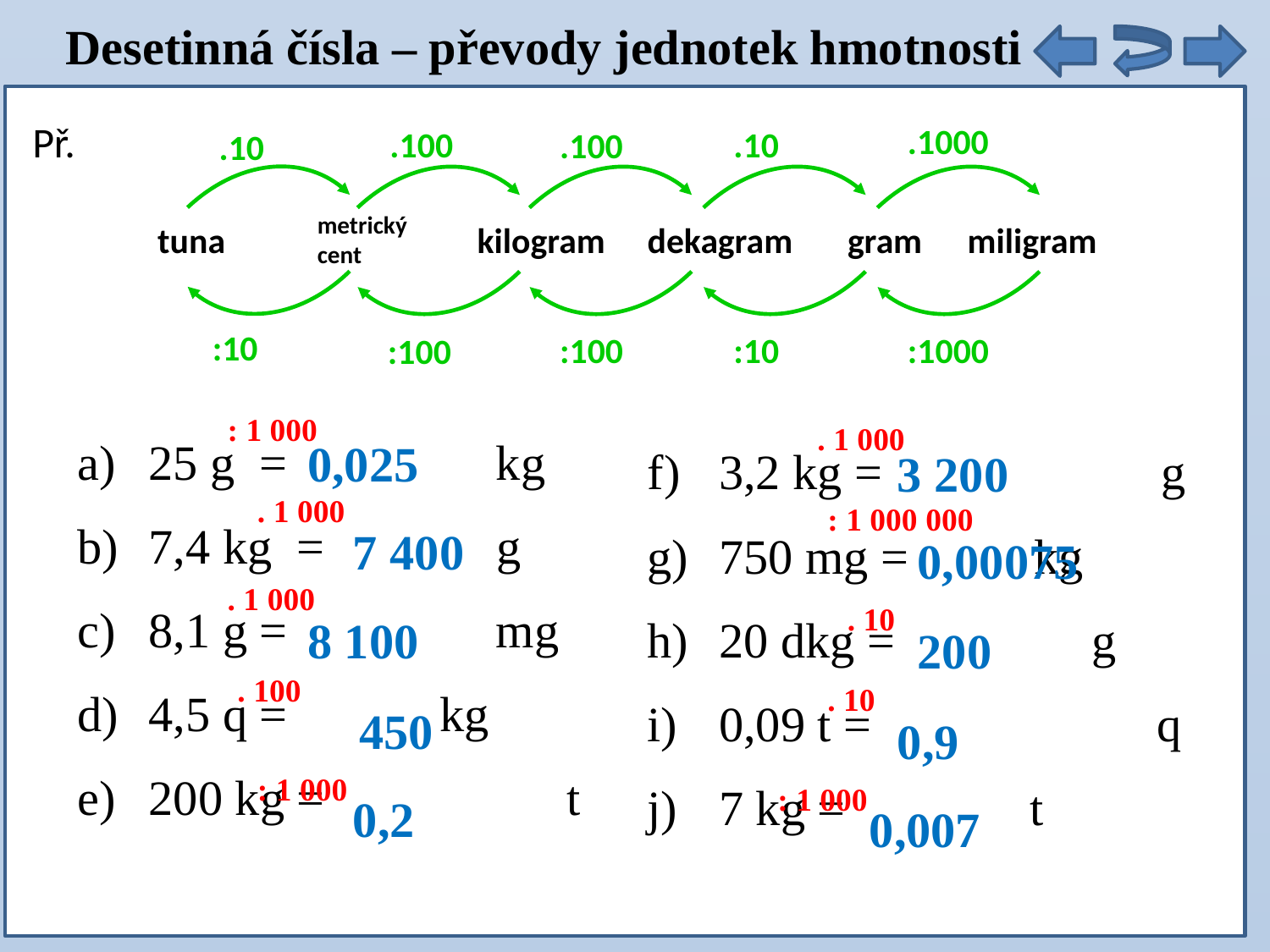

Desetinná čísla – převody jednotek hmotnosti

Př.
.1000

.100

.10

.100

.10

tuna
metrický cent
kilogram
dekagram
gram
miligram

:10

:100

:1000

:100

:10
: 1 000
. 1 000
25 g  =                 kg
7,4 kg  =              g
8,1 g =                 mg
4,5 q =    	   kg
200 kg =		   t
0,025
3,2 kg =		     g
750 mg =	     kg
20 dkg =                g
0,09 t =	               q
7 kg =	               t
3 200
. 1 000
: 1 000 000
7 400
0,00075
. 1 000
. 10
8 100
200
. 100
. 10
450
0,9
: 1 000
: 1 000
0,2
0,007